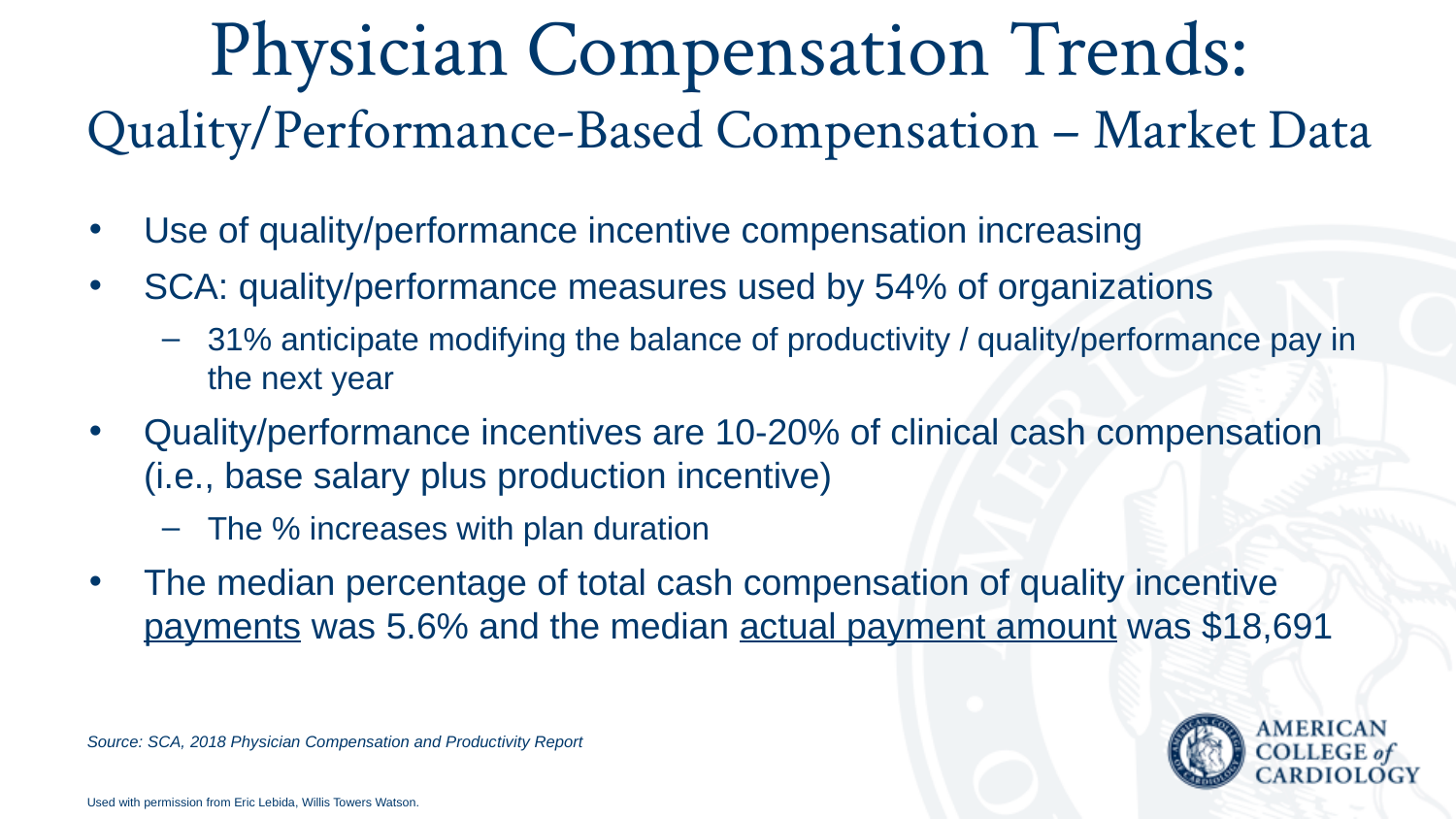

# Physician Compensation Trends: Quality/Performance-Based Compensation – Market Data

Use of quality/performance incentive compensation increasing
SCA: quality/performance measures used by 54% of organizations
31% anticipate modifying the balance of productivity / quality/performance pay in the next year
Quality/performance incentives are 10-20% of clinical cash compensation (i.e., base salary plus production incentive)
The % increases with plan duration
The median percentage of total cash compensation of quality incentive payments was 5.6% and the median actual payment amount was $18,691

Source: SCA, 2018 Physician Compensation and Productivity Report
Used with permission from Eric Lebida, Willis Towers Watson.